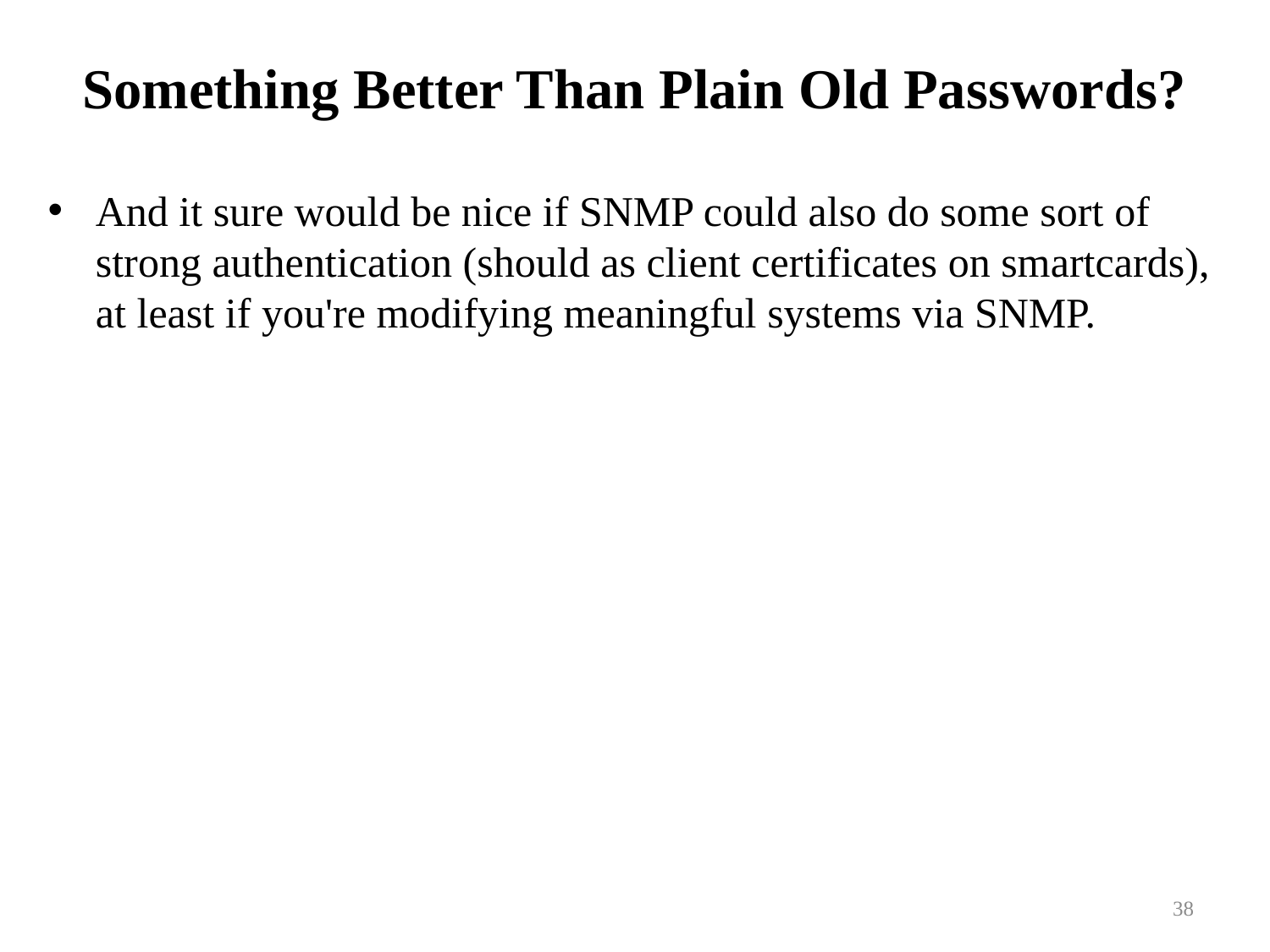

# Something Better Than Plain Old Passwords?

And it sure would be nice if SNMP could also do some sort of strong authentication (should as client certificates on smartcards), at least if you're modifying meaningful systems via SNMP.
38